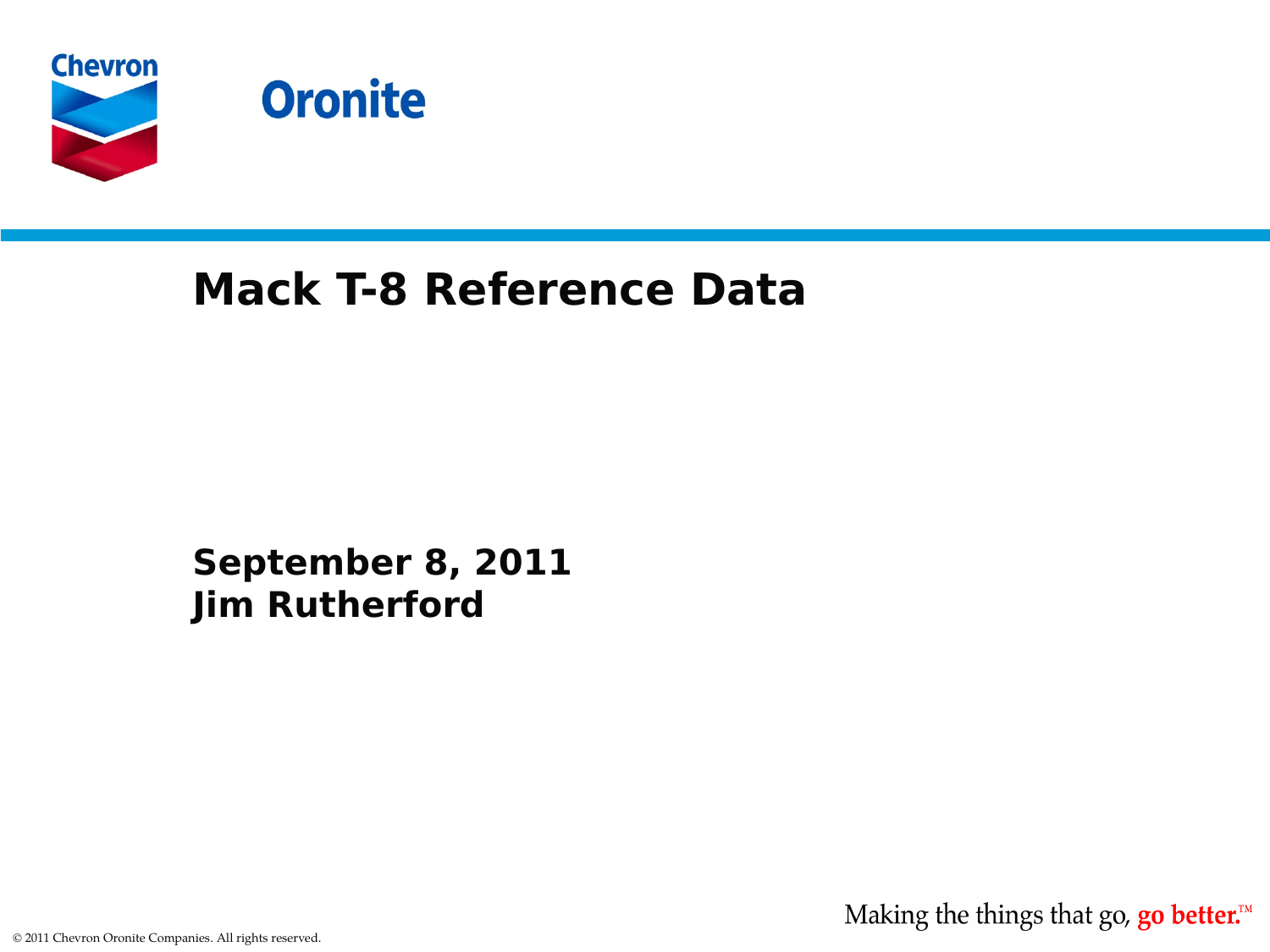

# Mack T-8 Reference Data
September 8, 2011
Jim Rutherford